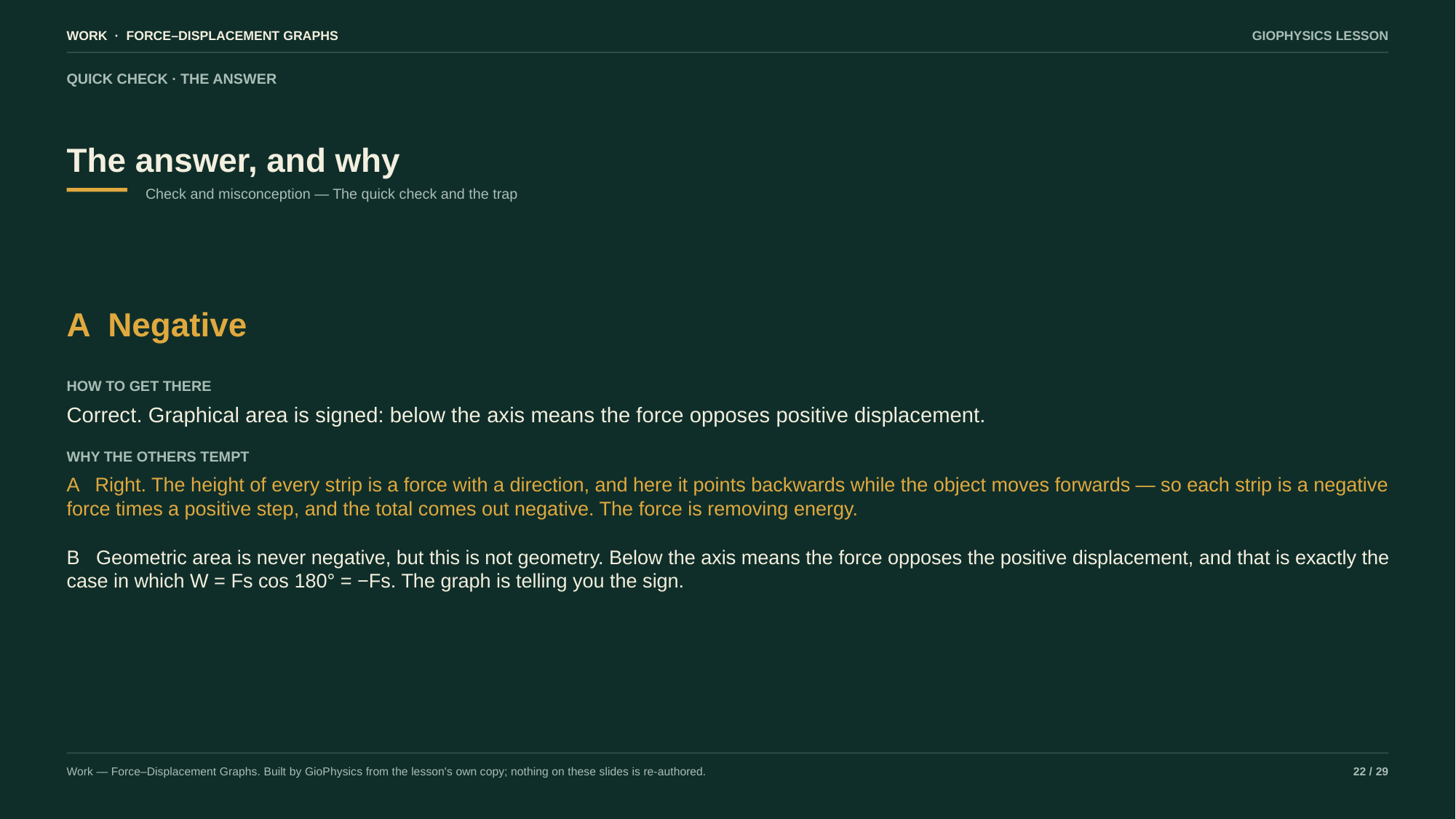

WORK  ·  FORCE–DISPLACEMENT GRAPHS
GIOPHYSICS LESSON

QUICK CHECK · THE ANSWER
The answer, and why
Check and misconception — The quick check and the trap

A  Negative
HOW TO GET THERE
Correct. Graphical area is signed: below the axis means the force opposes positive displacement.
WHY THE OTHERS TEMPT
A   Right. The height of every strip is a force with a direction, and here it points backwards while the object moves forwards — so each strip is a negative force times a positive step, and the total comes out negative. The force is removing energy.
B   Geometric area is never negative, but this is not geometry. Below the axis means the force opposes the positive displacement, and that is exactly the case in which W = Fs cos 180° = −Fs. The graph is telling you the sign.

Work — Force–Displacement Graphs. Built by GioPhysics from the lesson's own copy; nothing on these slides is re-authored.
22 / 29